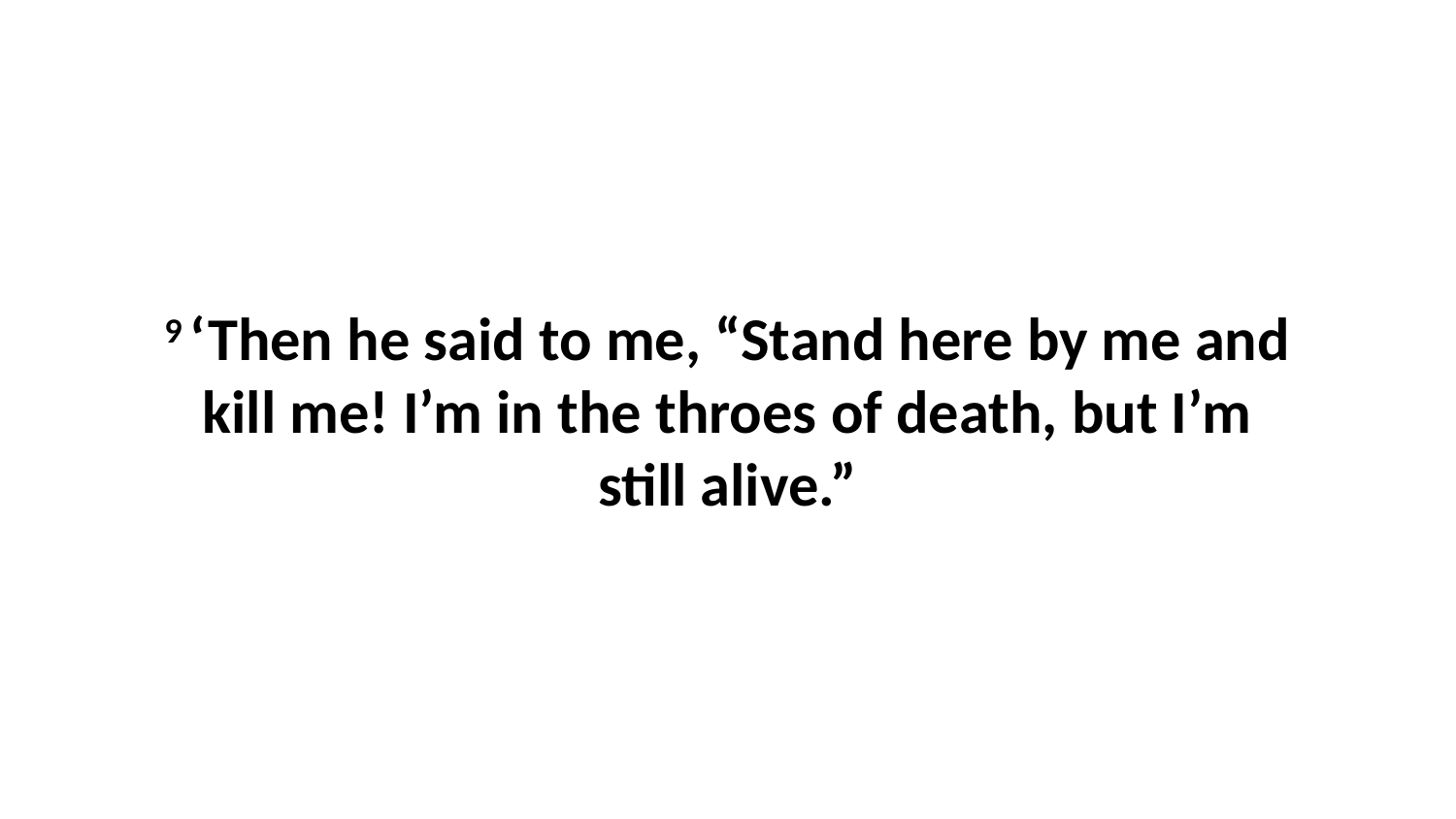

9 ‘Then he said to me, “Stand here by me and kill me! I’m in the throes of death, but I’m still alive.”